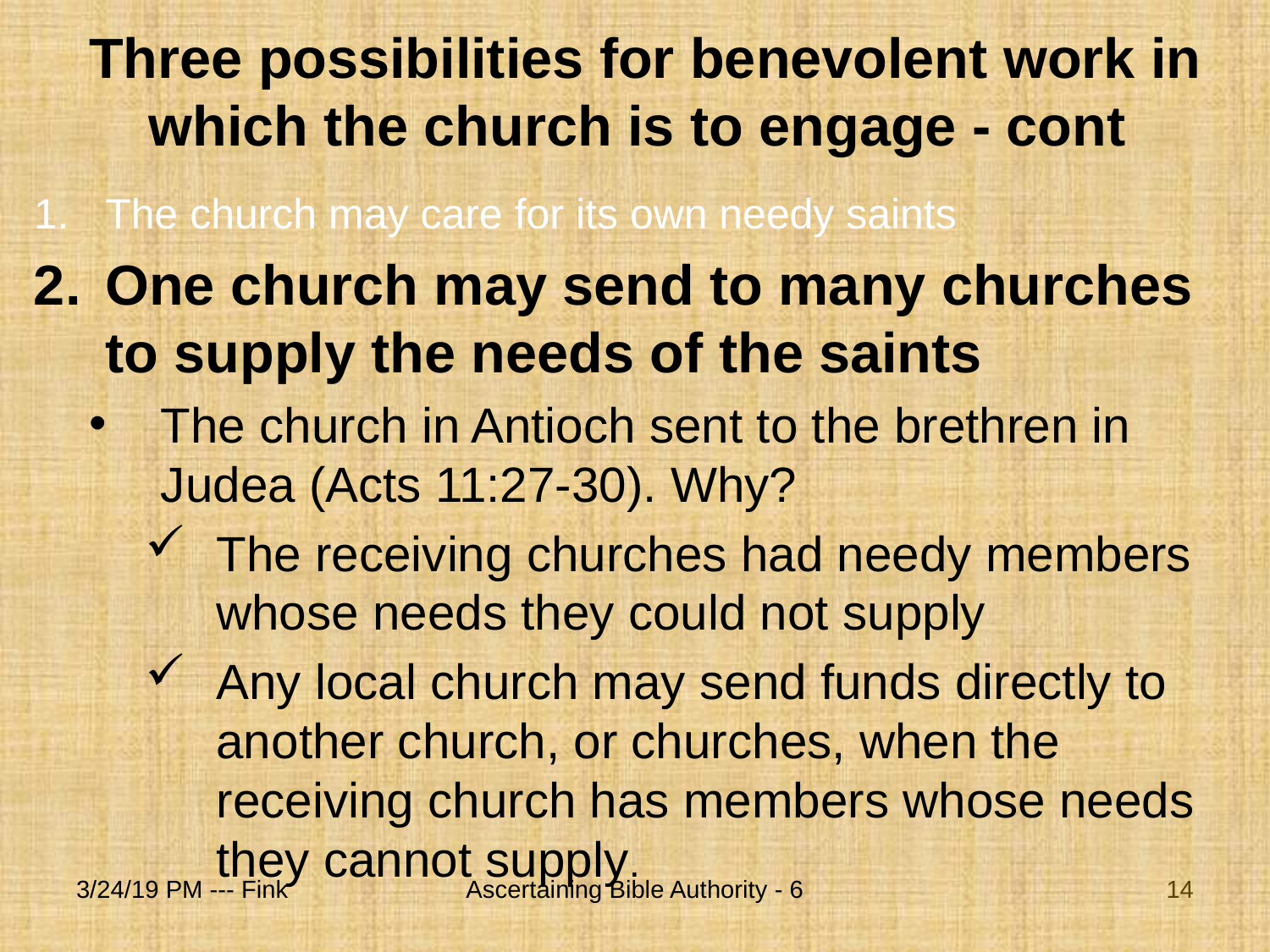

# Three possibilities for benevolent work in which the church is to engage - cont
The church may care for its own needy saints
One church may send to many churches to supply the needs of the saints
The church in Antioch sent to the brethren in Judea (Acts 11:27-30). Why?
The receiving churches had needy members whose needs they could not supply
Any local church may send funds directly to another church, or churches, when the receiving church has members whose needs they cannot supply.

3/24/19 PM --- Fink
Ascertaining Bible Authority - 6
14